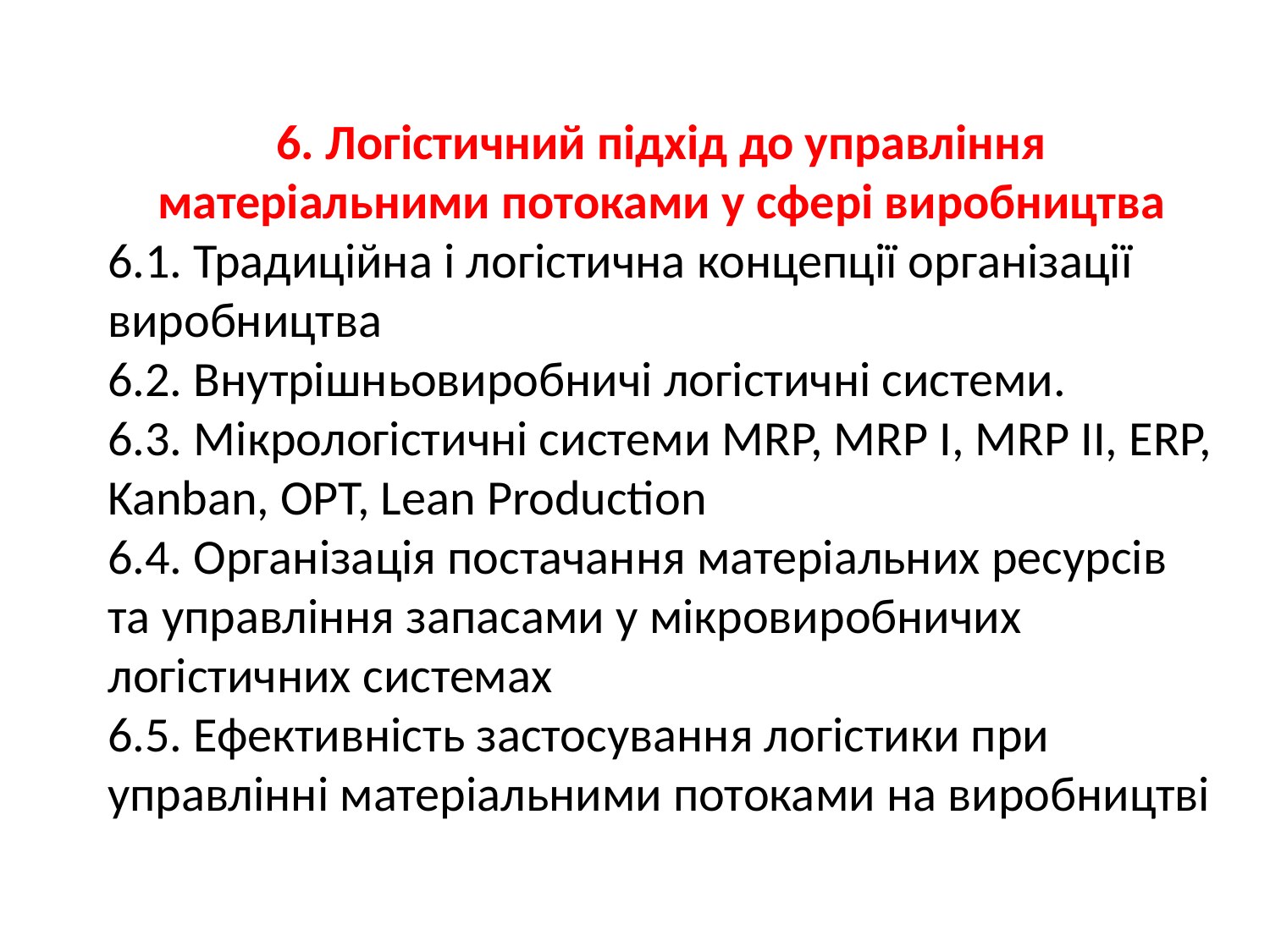

6. Логістичний підхід до управління матеріальними потоками у сфері виробництва
6.1. Традиційна і логістична концепції організації виробництва
6.2. Внутрішньовиробничі логістичні системи. 6.3. Мікрологістичні системи MRP, MRP I, MRP II, ERP, Kanban, OPT, Lean Production
6.4. Організація постачання матеріальних ресурсів та управління запасами у мікровиробничих логістичних системах
6.5. Ефективність застосування логістики при управлінні матеріальними потоками на виробництві